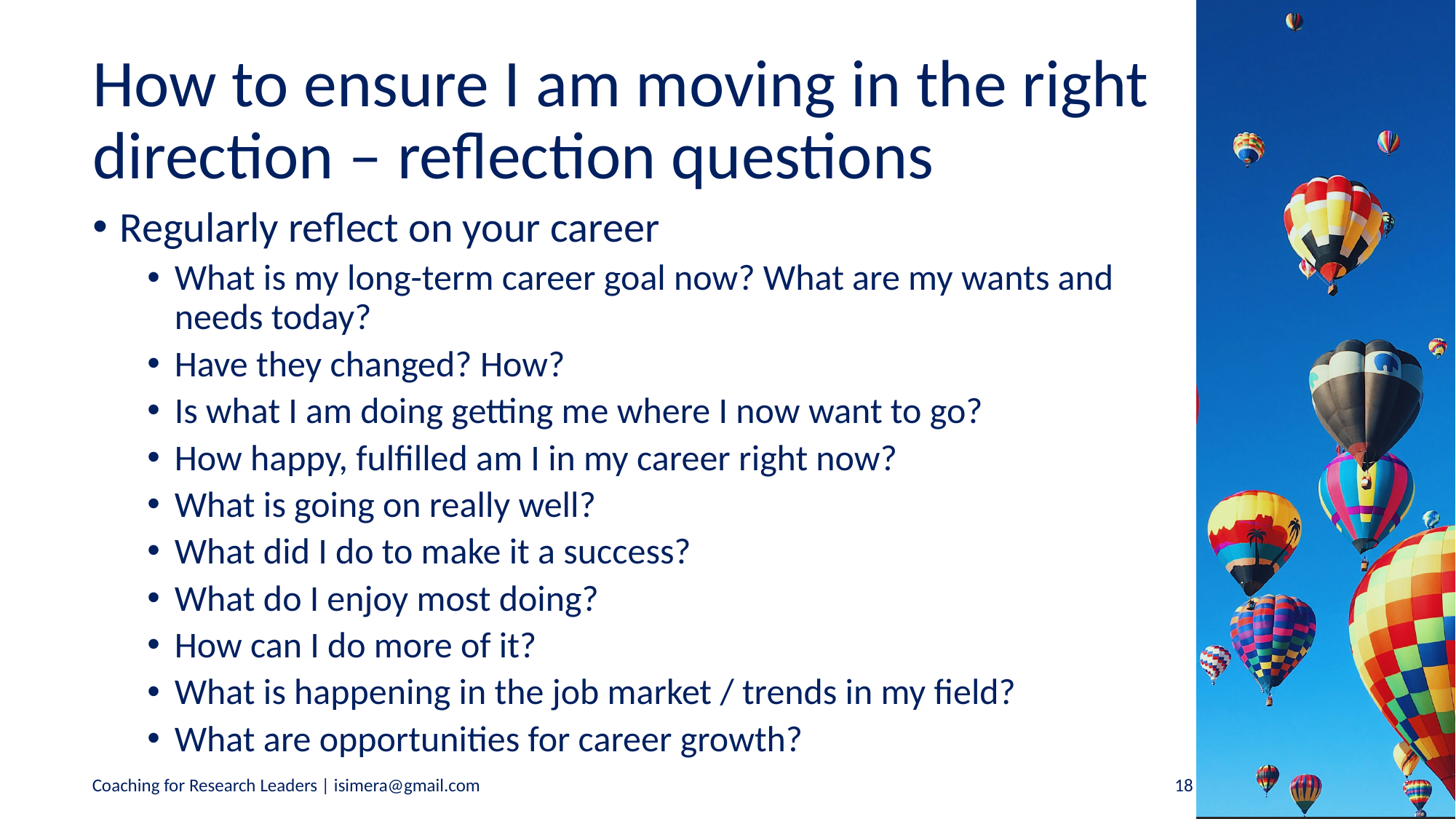

# How to ensure I am moving in the right direction – reflection questions
Regularly reflect on your career
What is my long-term career goal now? What are my wants and needs today?
Have they changed? How?
Is what I am doing getting me where I now want to go?
How happy, fulfilled am I in my career right now?
What is going on really well?
What did I do to make it a success?
What do I enjoy most doing?
How can I do more of it?
What is happening in the job market / trends in my field?
What are opportunities for career growth?

18